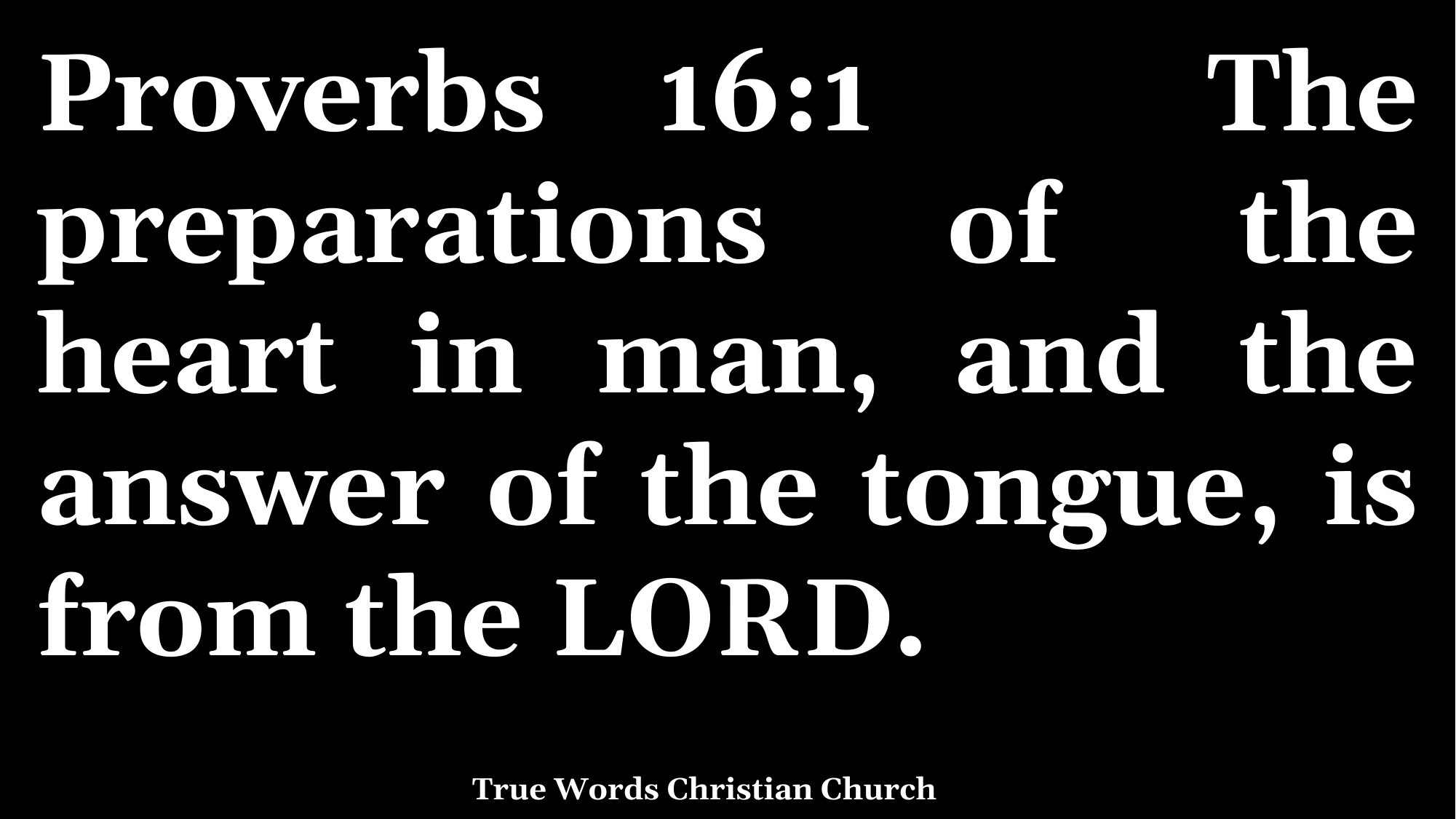

Proverbs 16:1   The preparations of the heart in man, and the answer of the tongue, is from the LORD.
True Words Christian Church